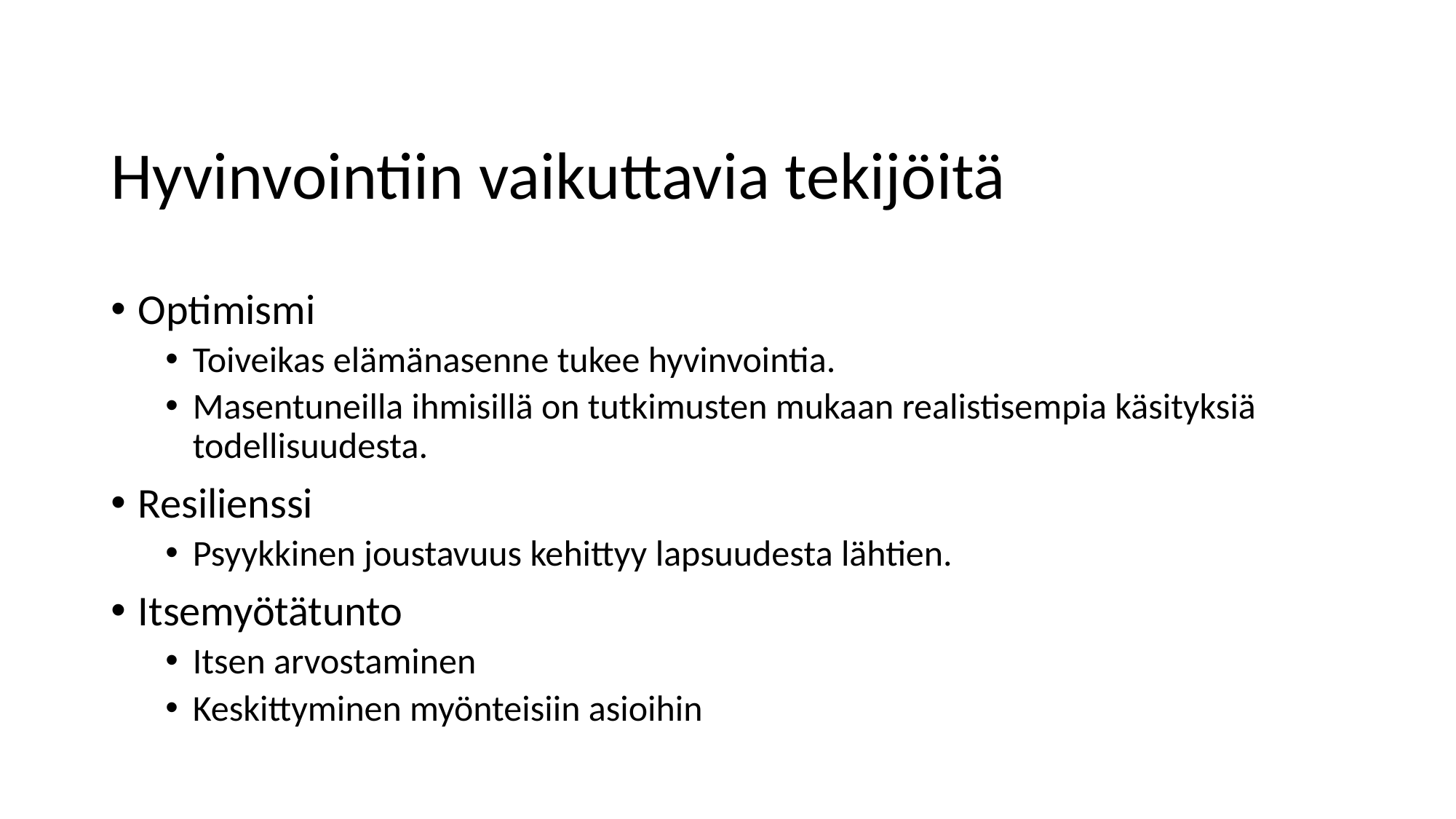

# Hyvinvointiin vaikuttavia tekijöitä
Optimismi
Toiveikas elämänasenne tukee hyvinvointia.
Masentuneilla ihmisillä on tutkimusten mukaan realistisempia käsityksiä todellisuudesta.
Resilienssi
Psyykkinen joustavuus kehittyy lapsuudesta lähtien.
Itsemyötätunto
Itsen arvostaminen
Keskittyminen myönteisiin asioihin